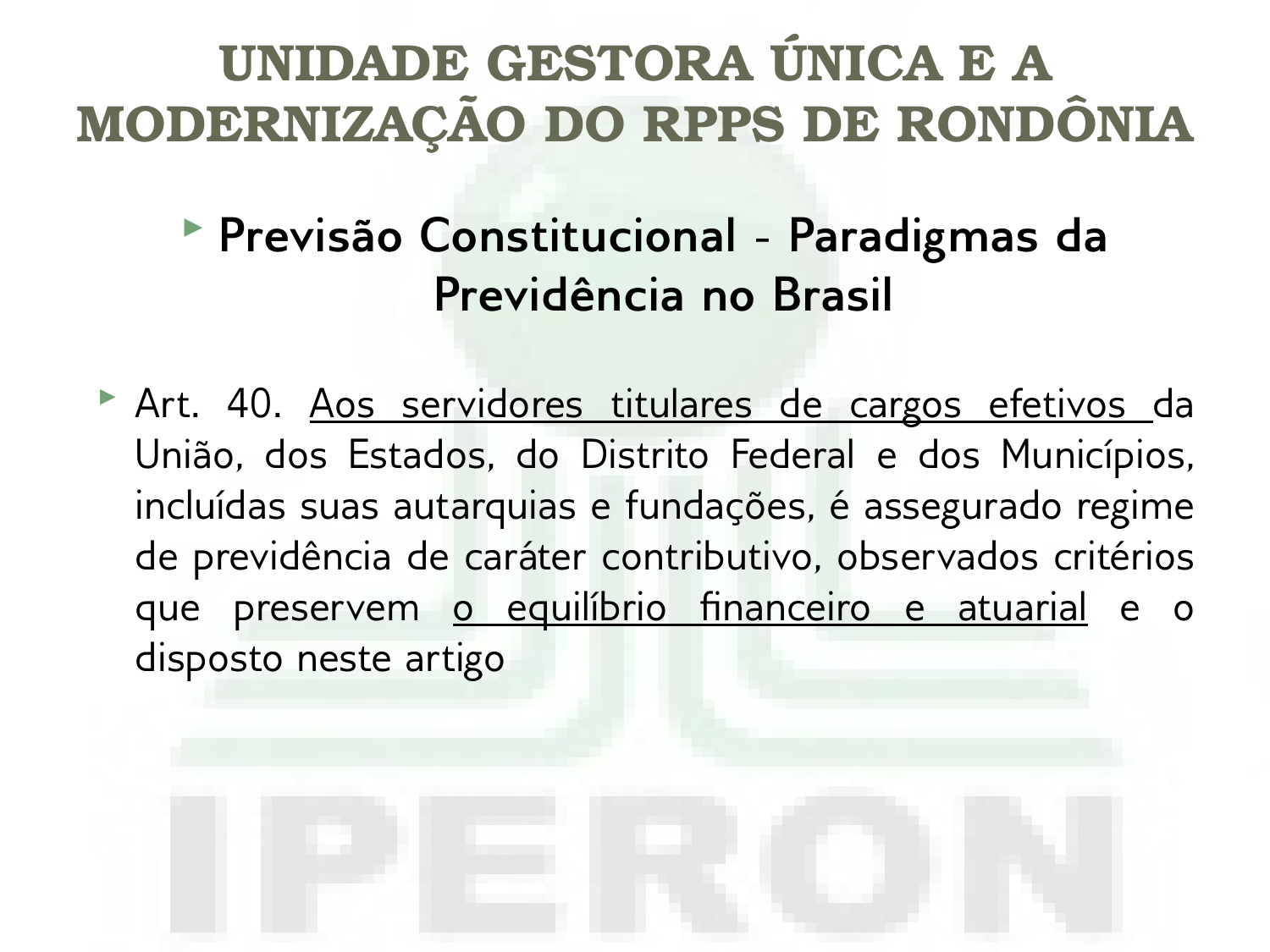

# UNIDADE GESTORA ÚNICA E A MODERNIZAÇÃO DO RPPS DE RONDÔNIA
Previsão Constitucional - Paradigmas da Previdência no Brasil
Art. 40. Aos servidores titulares de cargos efetivos da União, dos Estados, do Distrito Federal e dos Municípios, incluídas suas autarquias e fundações, é assegurado regime de previdência de caráter contributivo, observados critérios que preservem o equilíbrio financeiro e atuarial e o disposto neste artigo